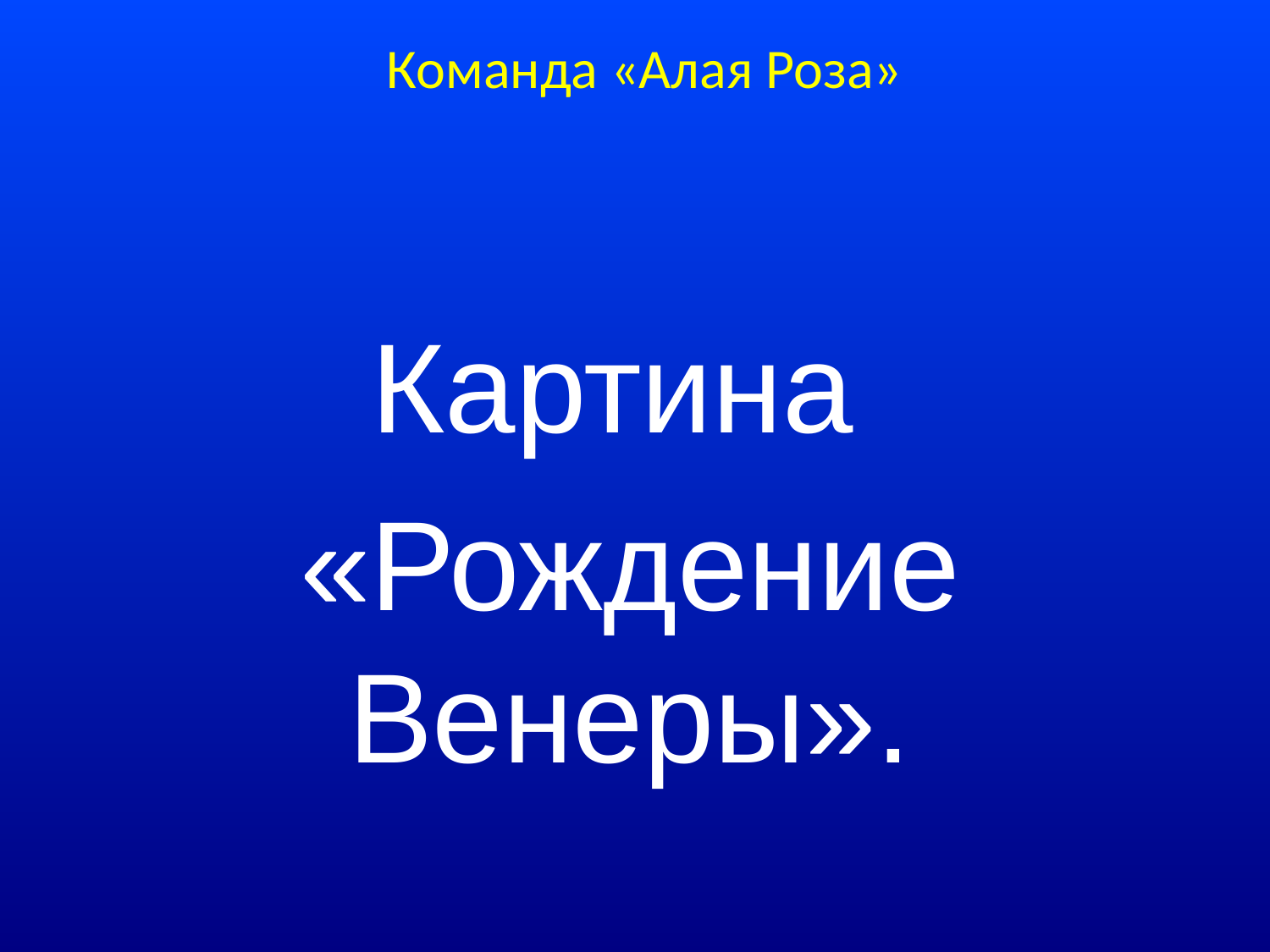

# Команда «Алая Роза»

Картина
«Рождение Венеры».